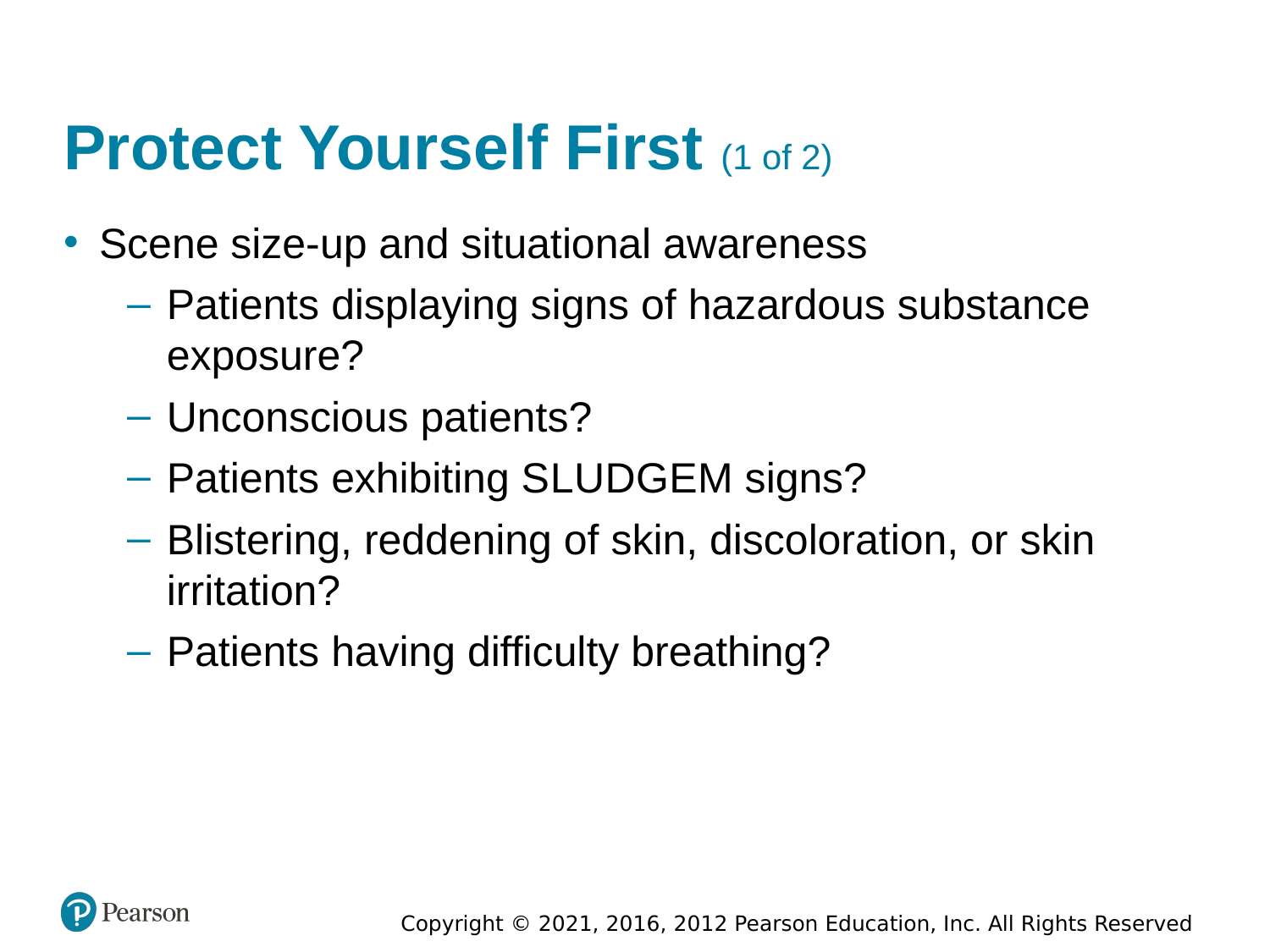

# Protect Yourself First (1 of 2)
Scene size-up and situational awareness
Patients displaying signs of hazardous substance exposure?
Unconscious patients?
Patients exhibiting S L U D G E M signs?
Blistering, reddening of skin, discoloration, or skin irritation?
Patients having difficulty breathing?